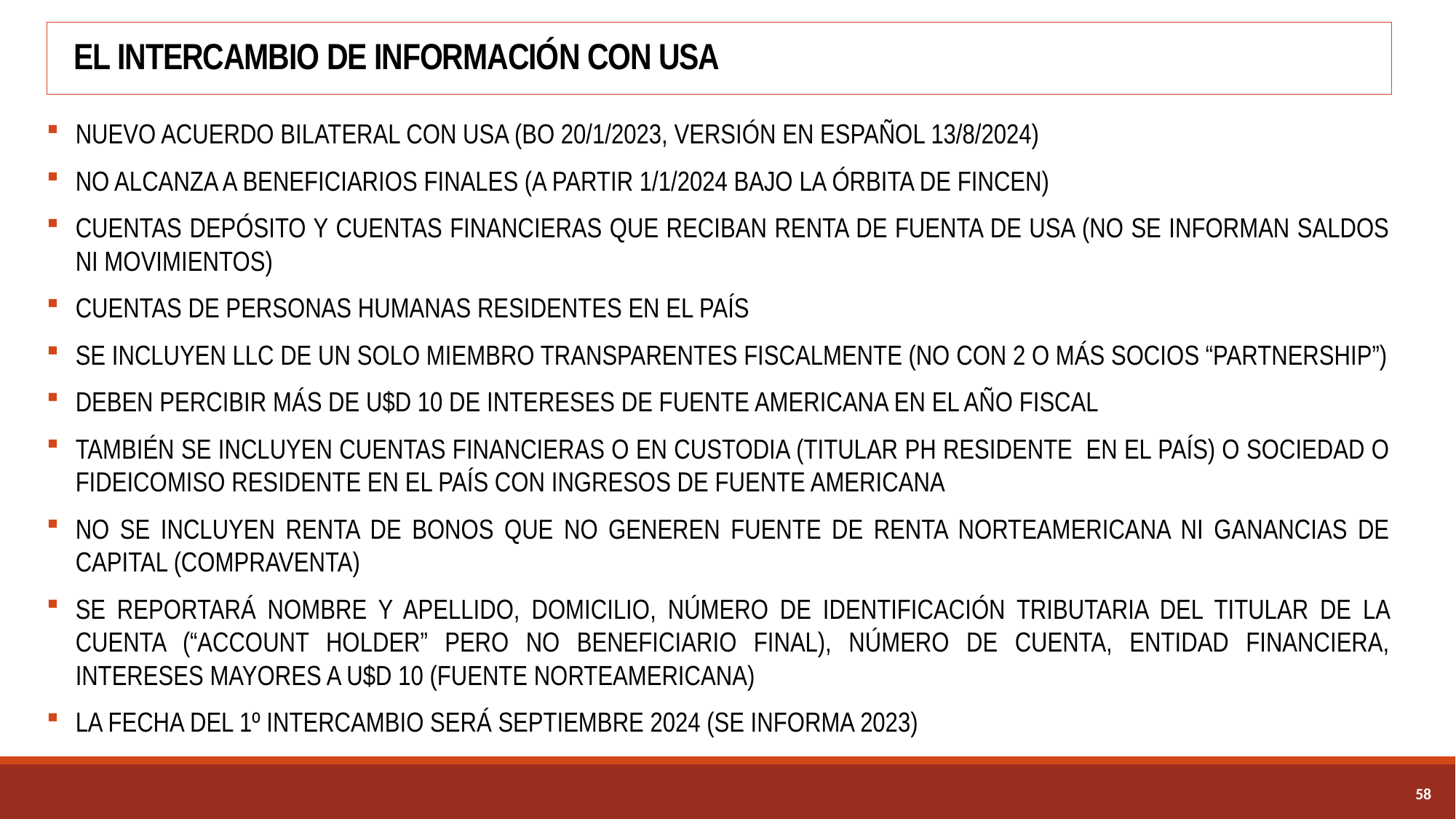

# EL INTERCAMBIO DE INFORMACIÓN CON USA
NUEVO ACUERDO BILATERAL CON USA (BO 20/1/2023, VERSIÓN EN ESPAÑOL 13/8/2024)
NO ALCANZA A BENEFICIARIOS FINALES (A PARTIR 1/1/2024 BAJO LA ÓRBITA DE FINCEN)
CUENTAS DEPÓSITO Y CUENTAS FINANCIERAS QUE RECIBAN RENTA DE FUENTA DE USA (NO SE INFORMAN SALDOS NI MOVIMIENTOS)
CUENTAS DE PERSONAS HUMANAS RESIDENTES EN EL PAÍS
SE INCLUYEN LLC DE UN SOLO MIEMBRO TRANSPARENTES FISCALMENTE (NO CON 2 O MÁS SOCIOS “PARTNERSHIP”)
DEBEN PERCIBIR MÁS DE U$D 10 DE INTERESES DE FUENTE AMERICANA EN EL AÑO FISCAL
TAMBIÉN SE INCLUYEN CUENTAS FINANCIERAS O EN CUSTODIA (TITULAR PH RESIDENTE  EN EL PAÍS) O SOCIEDAD O FIDEICOMISO RESIDENTE EN EL PAÍS CON INGRESOS DE FUENTE AMERICANA
NO SE INCLUYEN RENTA DE BONOS QUE NO GENEREN FUENTE DE RENTA NORTEAMERICANA NI GANANCIAS DE CAPITAL (COMPRAVENTA)
SE REPORTARÁ NOMBRE Y APELLIDO, DOMICILIO, NÚMERO DE IDENTIFICACIÓN TRIBUTARIA DEL TITULAR DE LA CUENTA (“ACCOUNT HOLDER” PERO NO BENEFICIARIO FINAL), NÚMERO DE CUENTA, ENTIDAD FINANCIERA, INTERESES MAYORES A U$D 10 (FUENTE NORTEAMERICANA)
LA FECHA DEL 1º INTERCAMBIO SERÁ SEPTIEMBRE 2024 (SE INFORMA 2023)
58